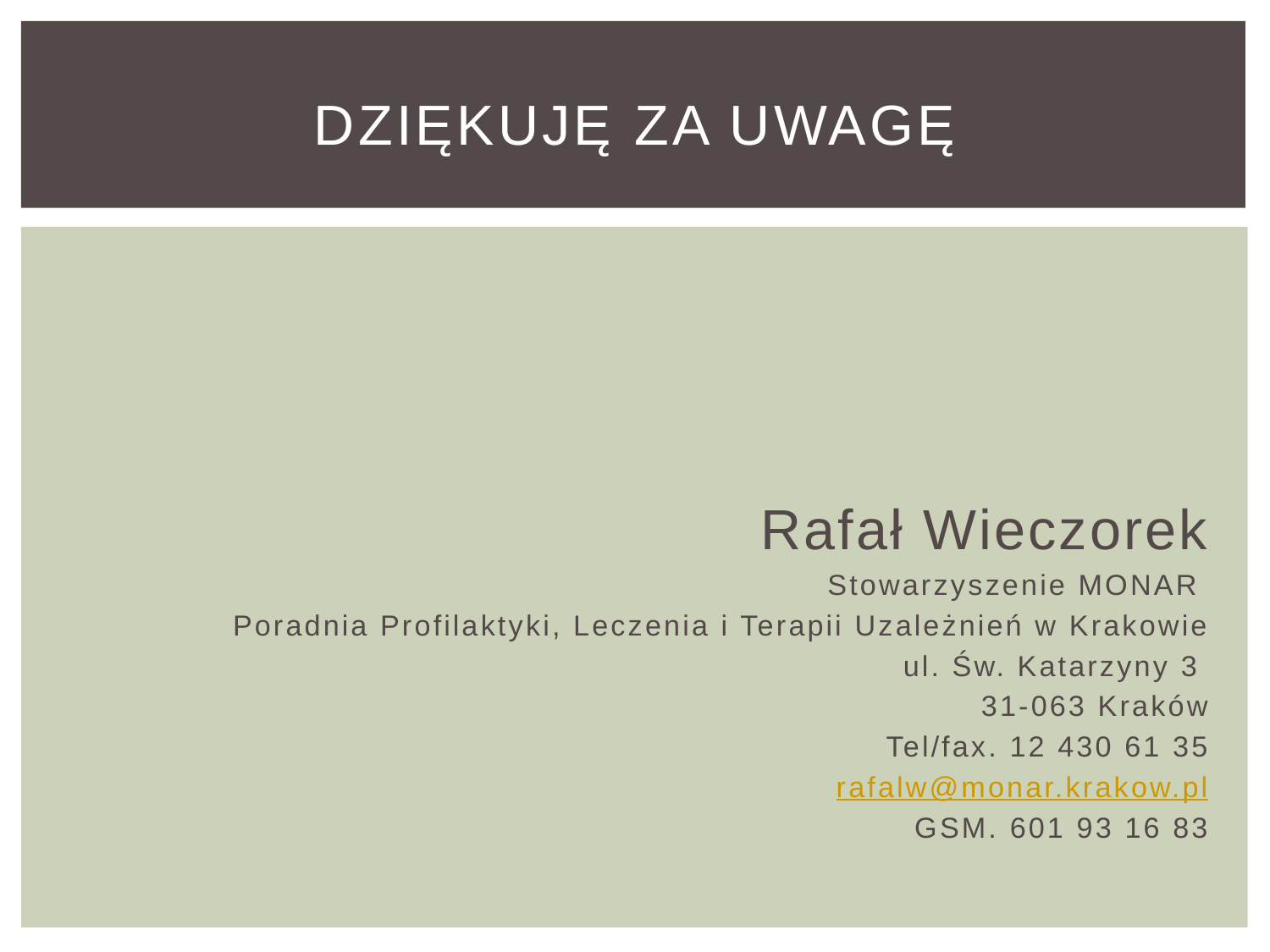

# Dziękuję za uwagę

Rafał Wieczorek
Stowarzyszenie MONAR
Poradnia Profilaktyki, Leczenia i Terapii Uzależnień w Krakowie
ul. Św. Katarzyny 3
31-063 Kraków
Tel/fax. 12 430 61 35
rafalw@monar.krakow.pl
GSM. 601 93 16 83